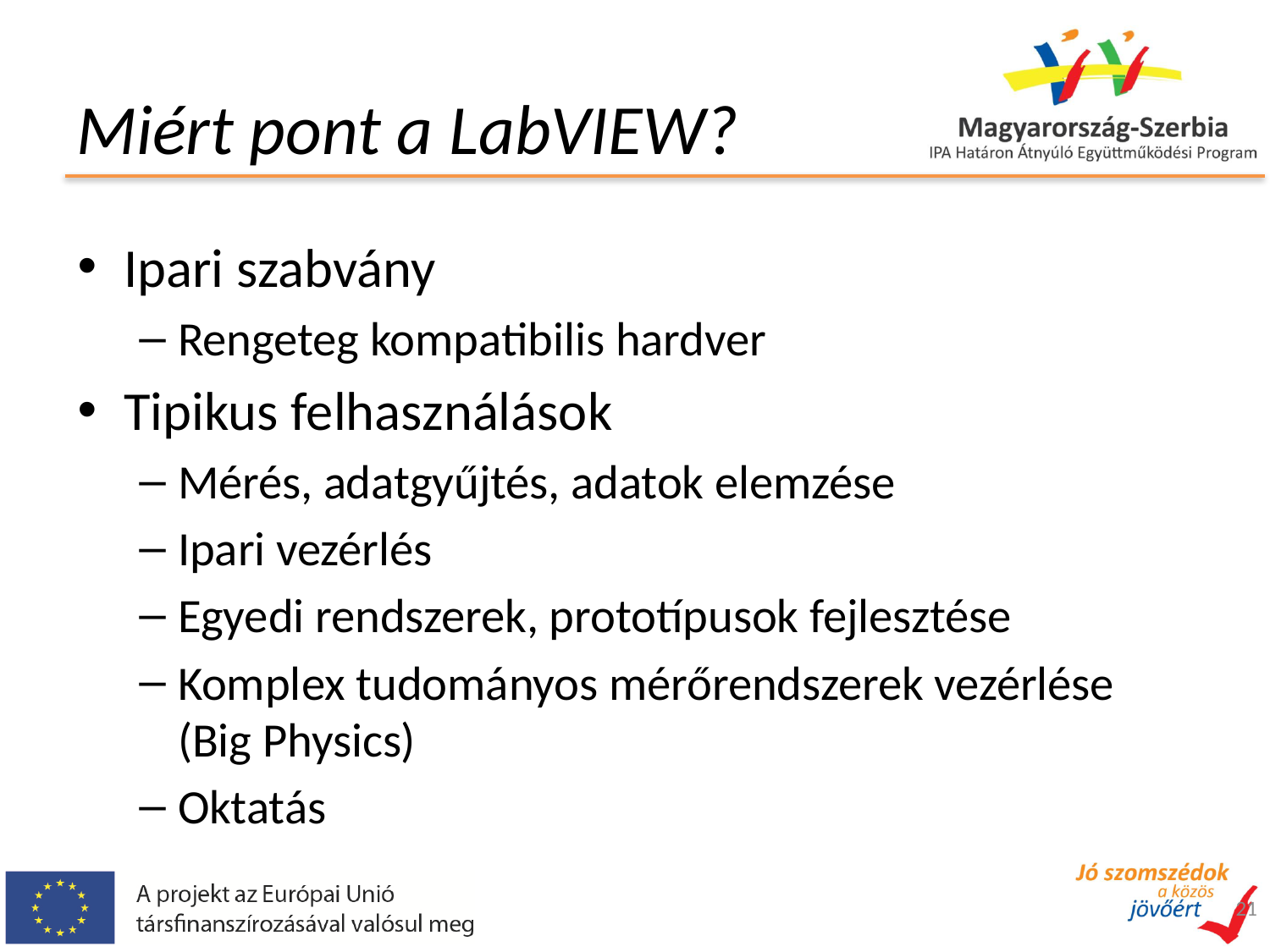

# Miért pont a LabVIEW?
Ipari szabvány
Rengeteg kompatibilis hardver
Tipikus felhasználások
Mérés, adatgyűjtés, adatok elemzése
Ipari vezérlés
Egyedi rendszerek, prototípusok fejlesztése
Komplex tudományos mérőrendszerek vezérlése (Big Physics)
Oktatás
21